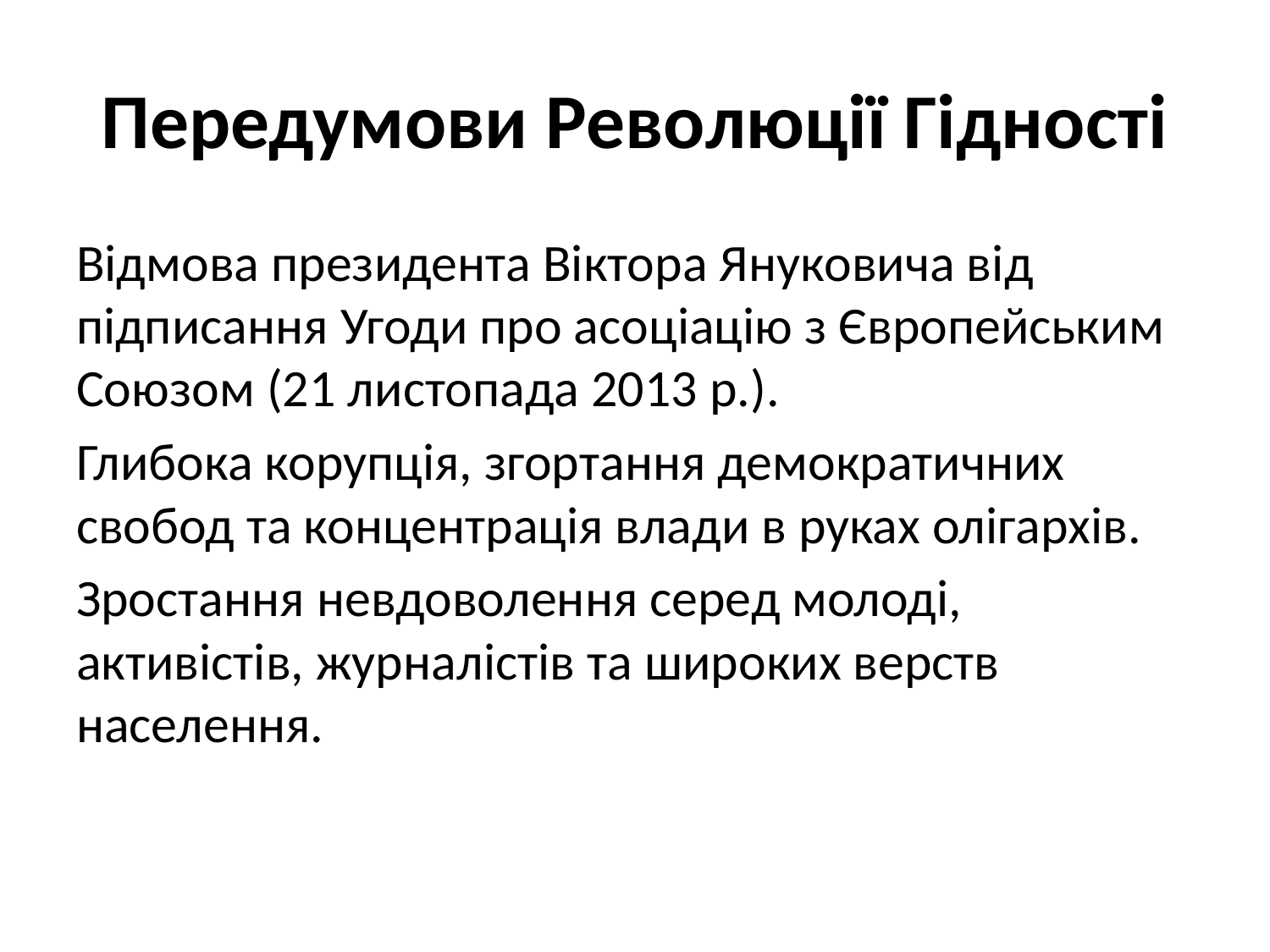

# Передумови Революції Гідності
Відмова президента Віктора Януковича від підписання Угоди про асоціацію з Європейським Союзом (21 листопада 2013 р.).
Глибока корупція, згортання демократичних свобод та концентрація влади в руках олігархів.
Зростання невдоволення серед молоді, активістів, журналістів та широких верств населення.